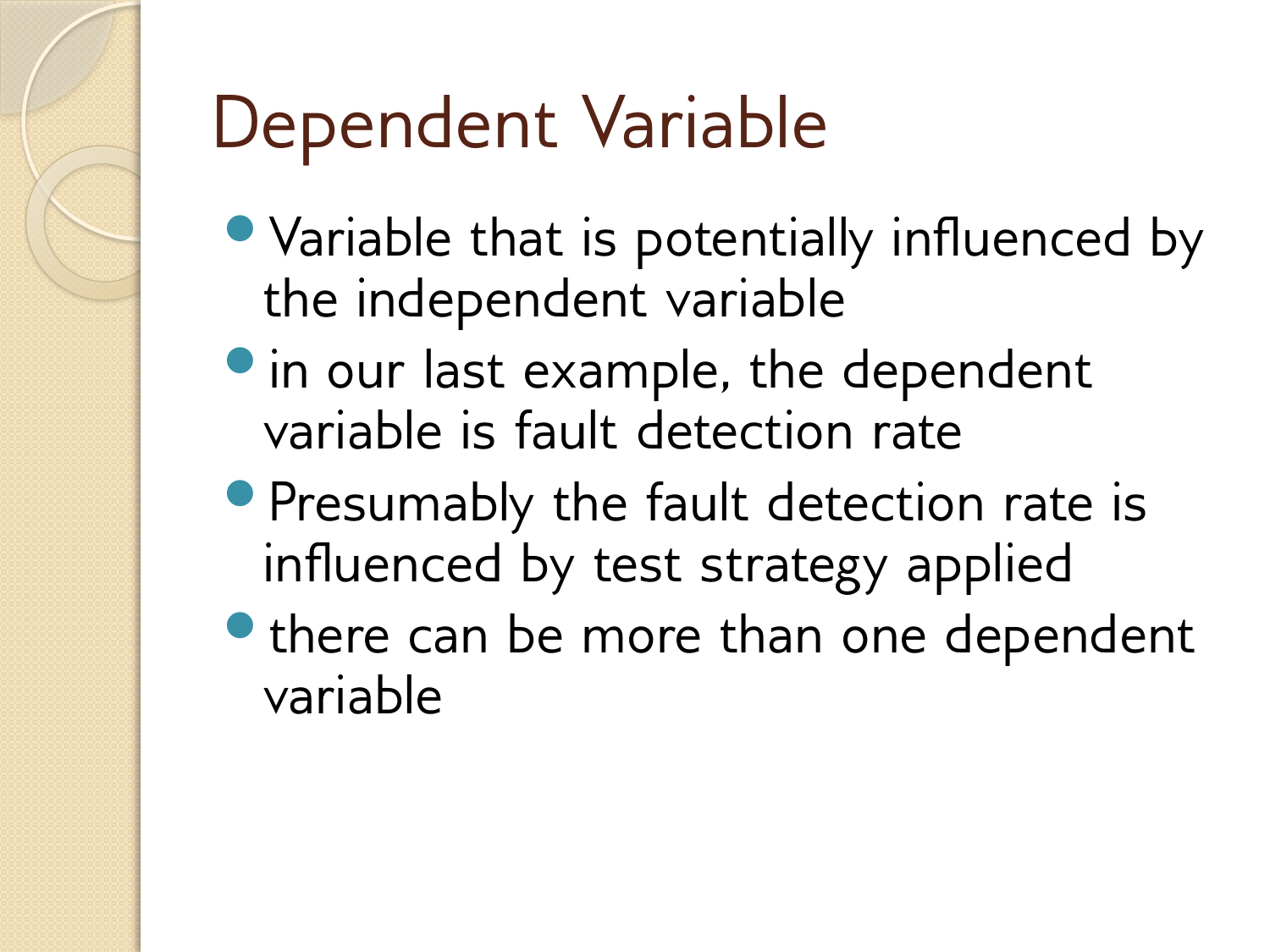

# Dependent Variable
Variable that is potentially influenced by the independent variable
in our last example, the dependent variable is fault detection rate
Presumably the fault detection rate is influenced by test strategy applied
there can be more than one dependent variable